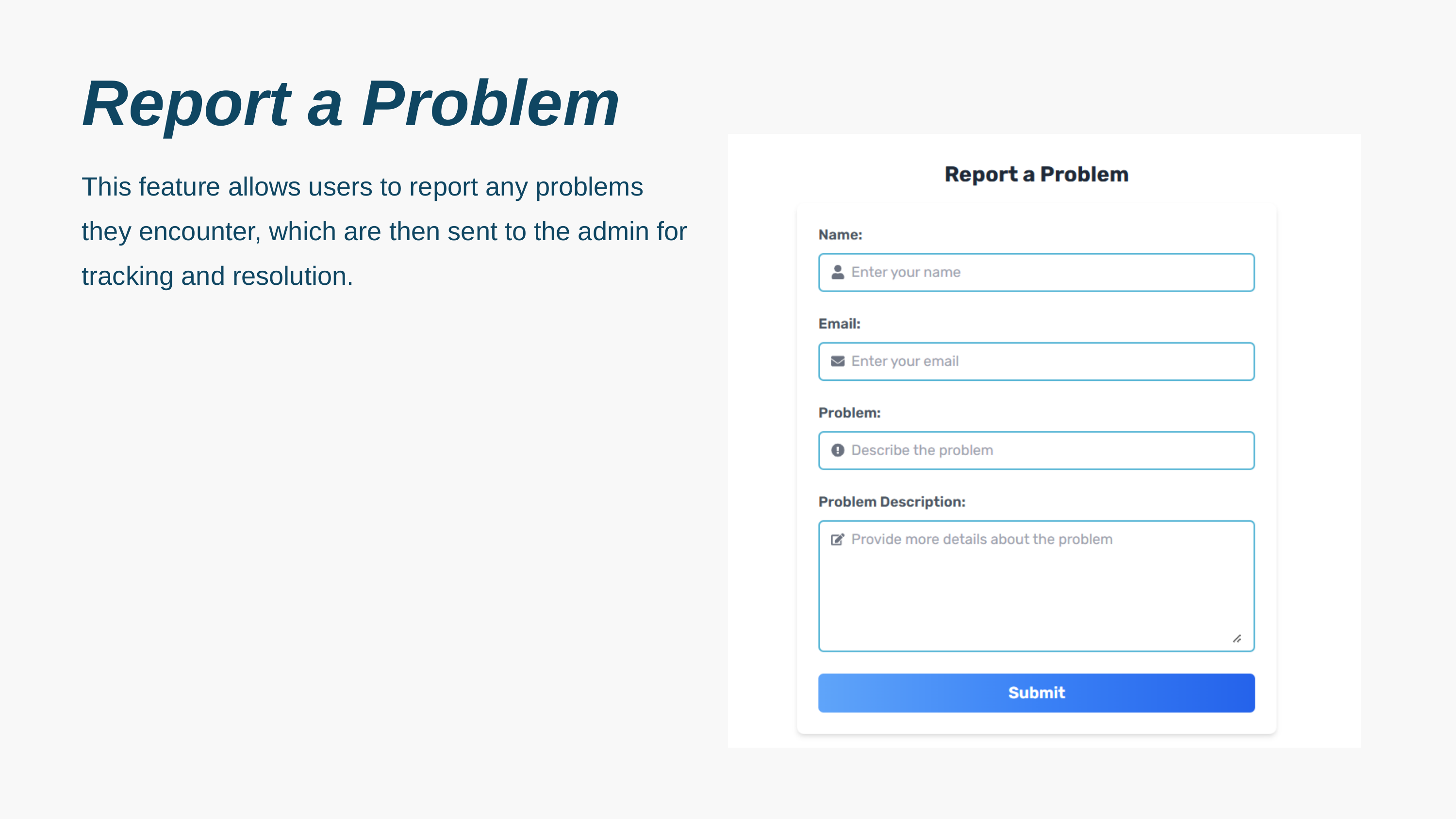

Report a Problem

This feature allows users to report any problems they encounter, which are then sent to the admin for tracking and resolution.